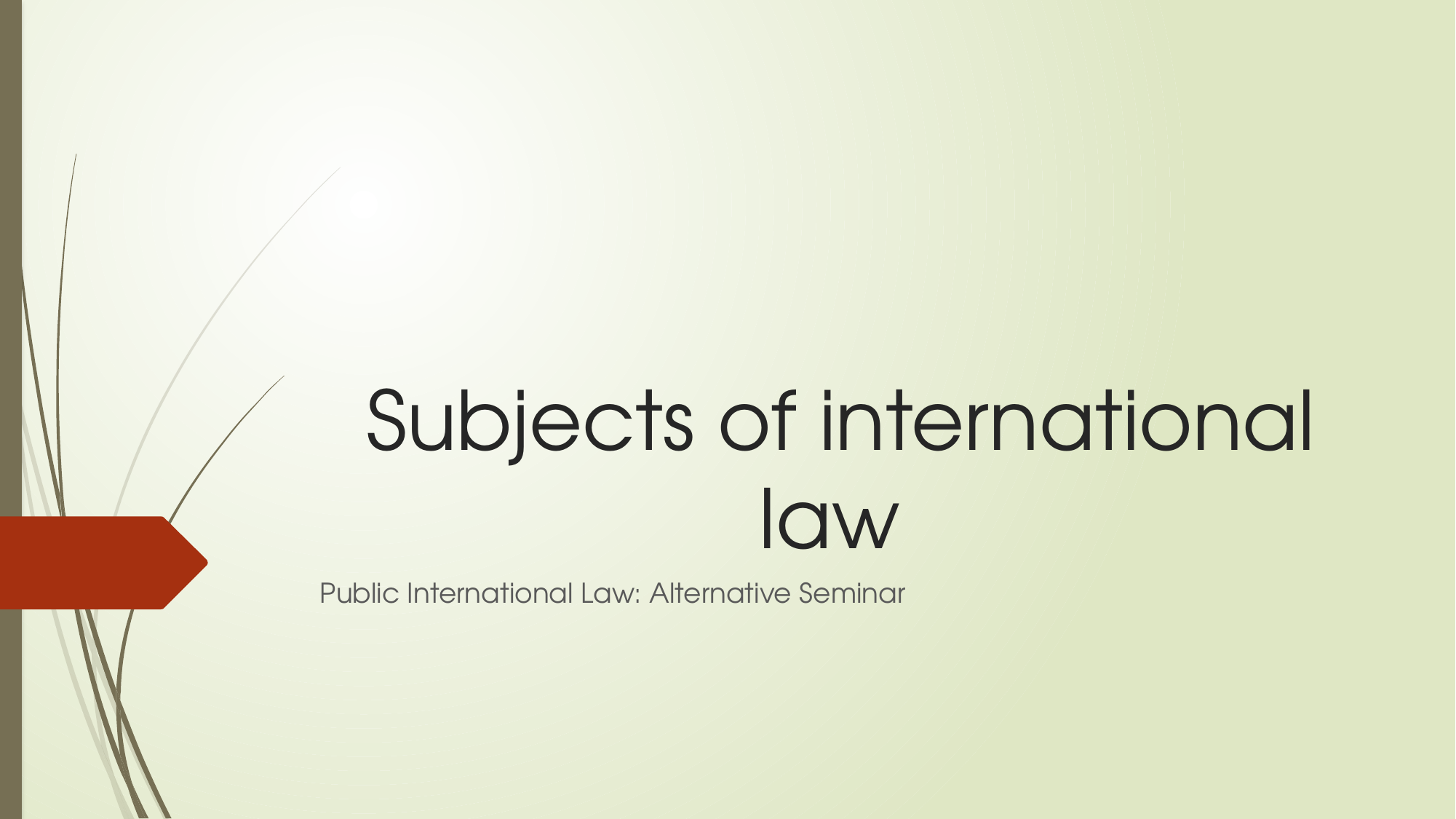

# Subjects of international law
Public International Law: Alternative Seminar